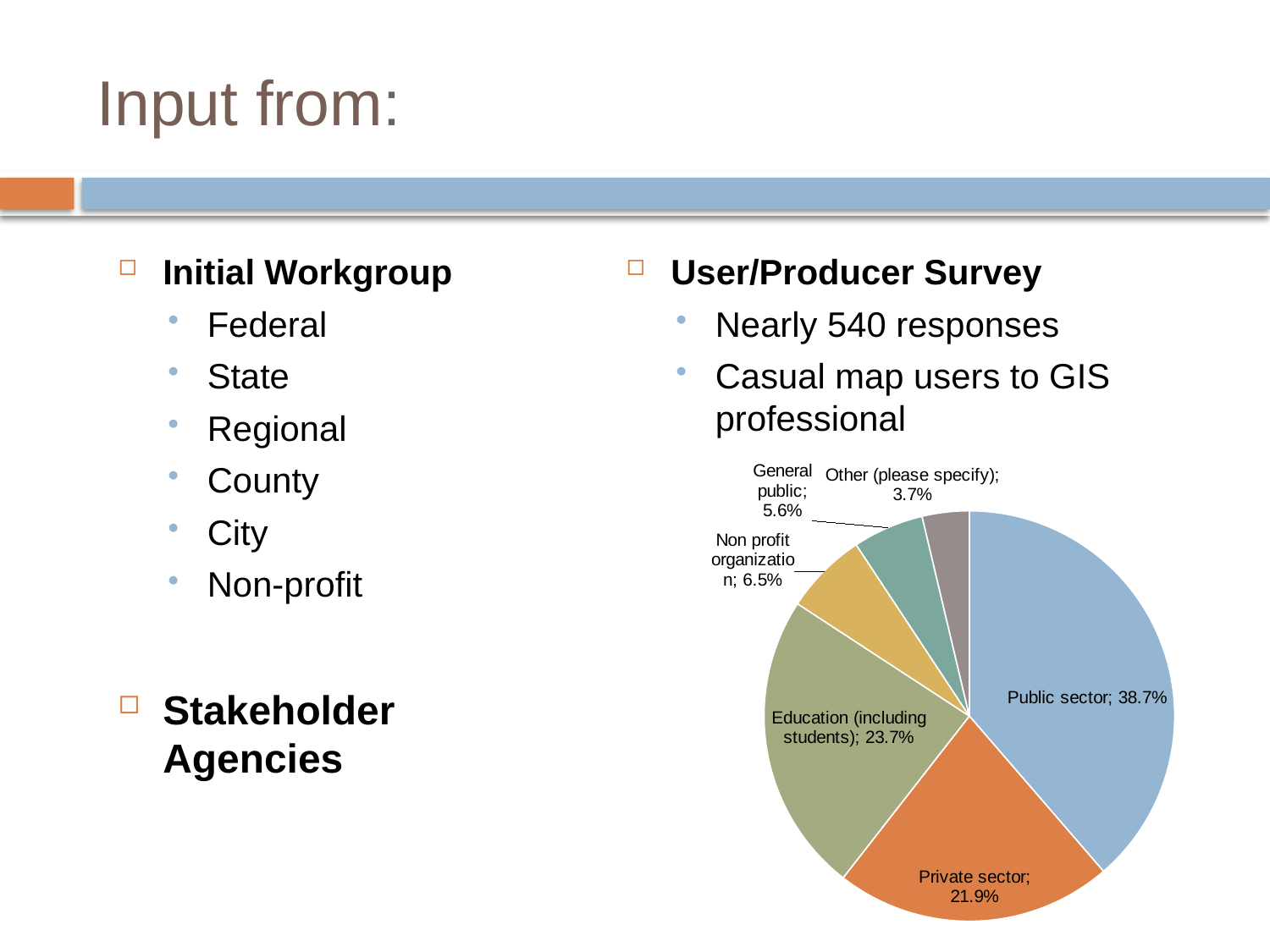

# Input from:
Initial Workgroup
Federal
State
Regional
County
City
Non-profit

Stakeholder Agencies
User/Producer Survey
Nearly 540 responses
Casual map users to GIS professional

### Chart

| Category |  |
|---|---|
| Public sector | 0.38700000000000156 |
| Private sector | 0.21900000000000044 |
| Education (including students) | 0.23700000000000004 |
| Non profit organization | 0.06500000000000011 |
| General public | 0.05600000000000002 |
| Other (please specify) | 0.03700000000000019 |